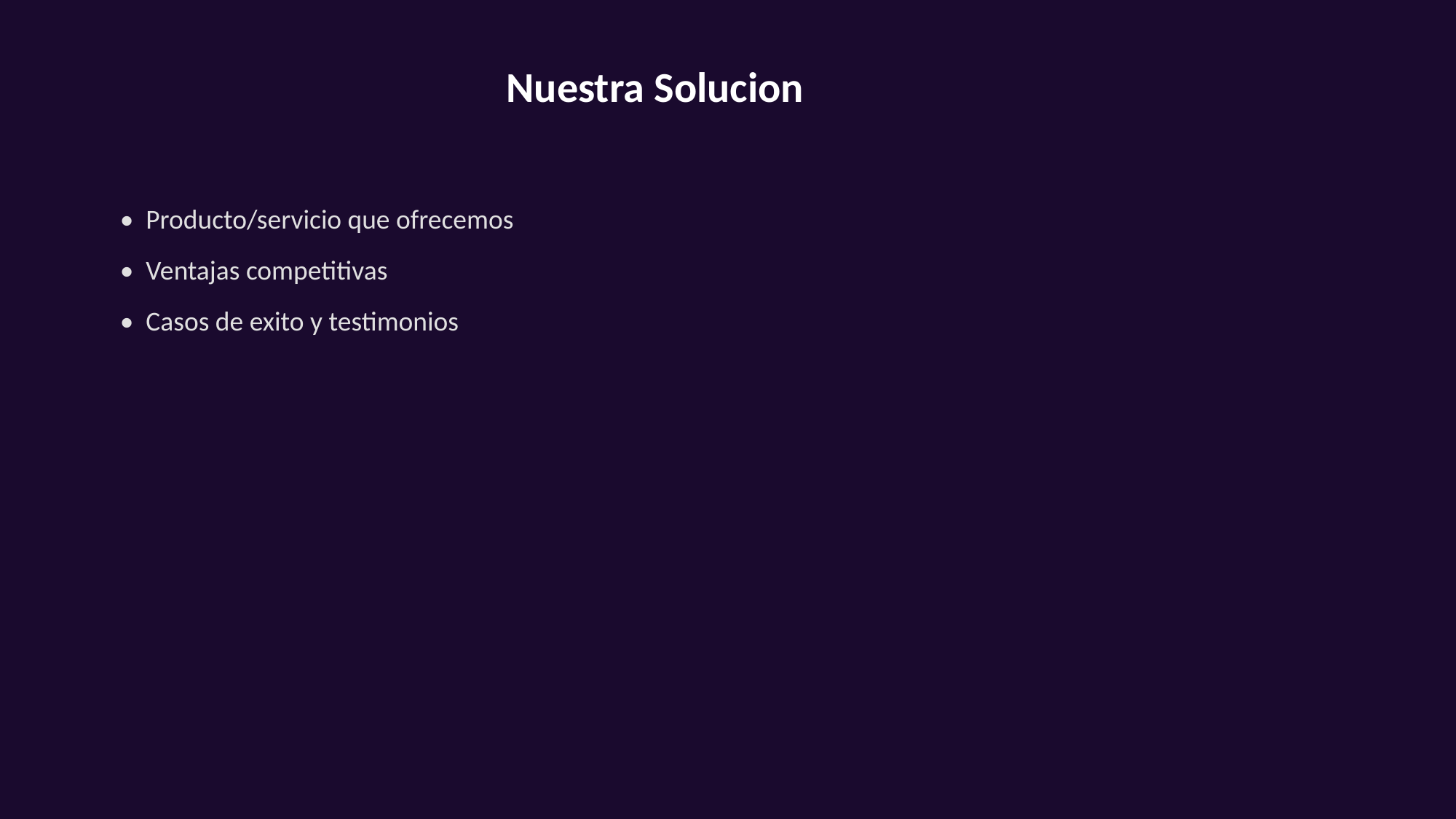

Nuestra Solucion
•  Producto/servicio que ofrecemos
•  Ventajas competitivas
•  Casos de exito y testimonios